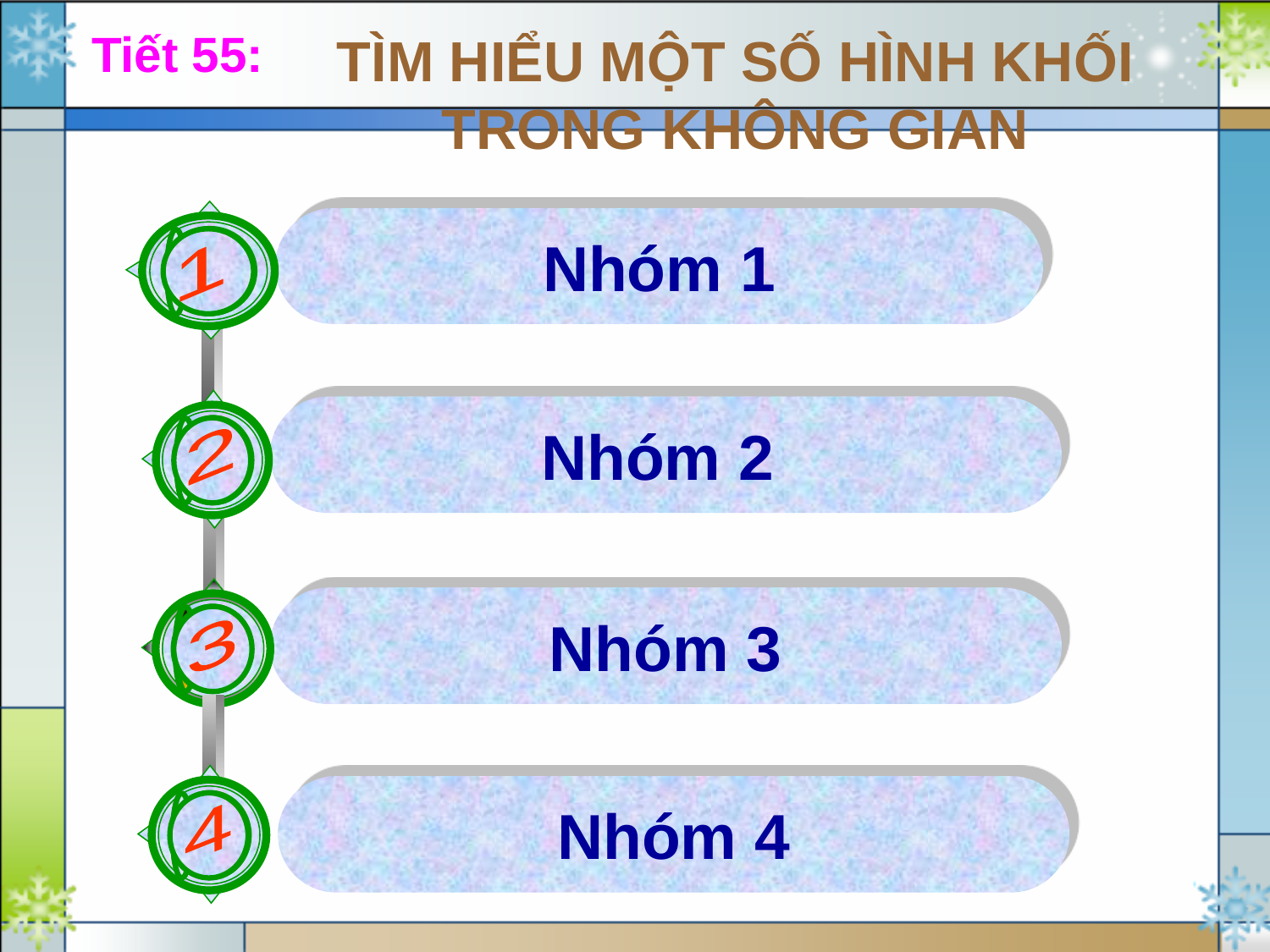

TÌM HIỂU MỘT SỐ HÌNH KHỐI TRONG KHÔNG GIAN
Tiết 55:

1
Nhóm 1

2
Nhóm 2

3
Nhóm 3

4
Nhóm 4